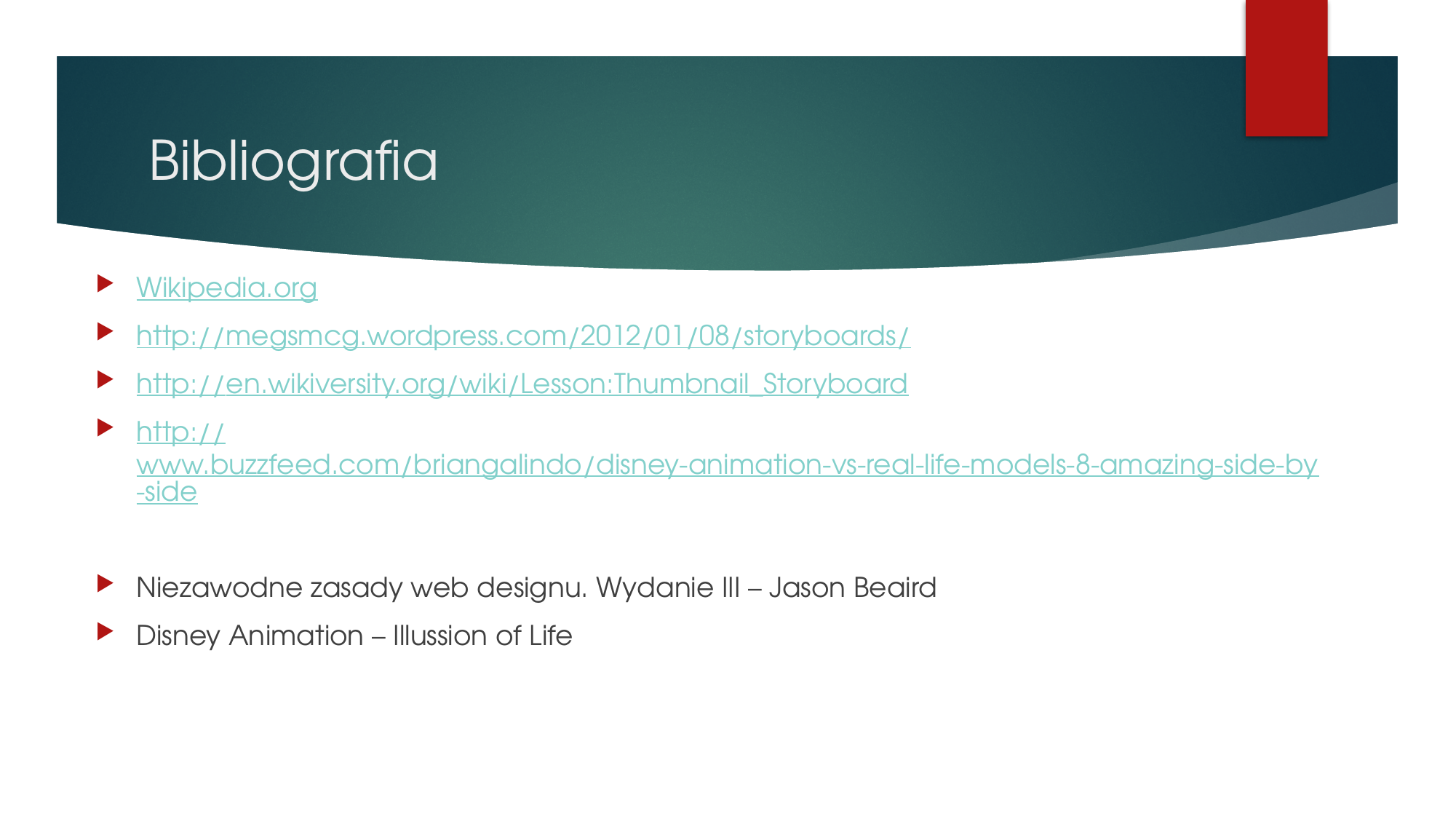

# Bibliografia
Wikipedia.org
http://megsmcg.wordpress.com/2012/01/08/storyboards/
http://en.wikiversity.org/wiki/Lesson:Thumbnail_Storyboard
http://www.buzzfeed.com/briangalindo/disney-animation-vs-real-life-models-8-amazing-side-by-side

Niezawodne zasady web designu. Wydanie III – Jason Beaird
Disney Animation – Illussion of Life